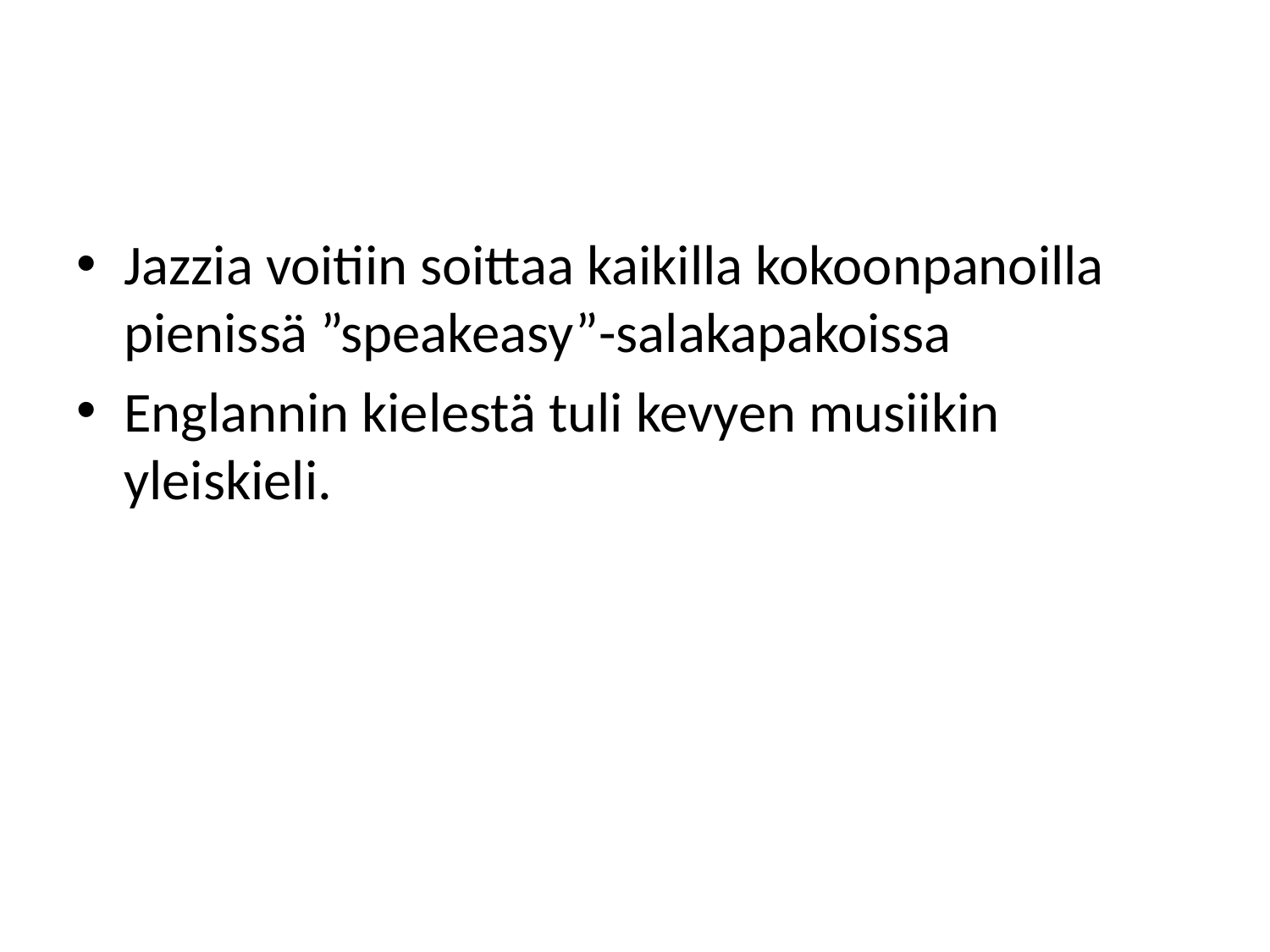

#
Jazzia voitiin soittaa kaikilla kokoonpanoilla pienissä ”speakeasy”-salakapakoissa
Englannin kielestä tuli kevyen musiikin yleiskieli.